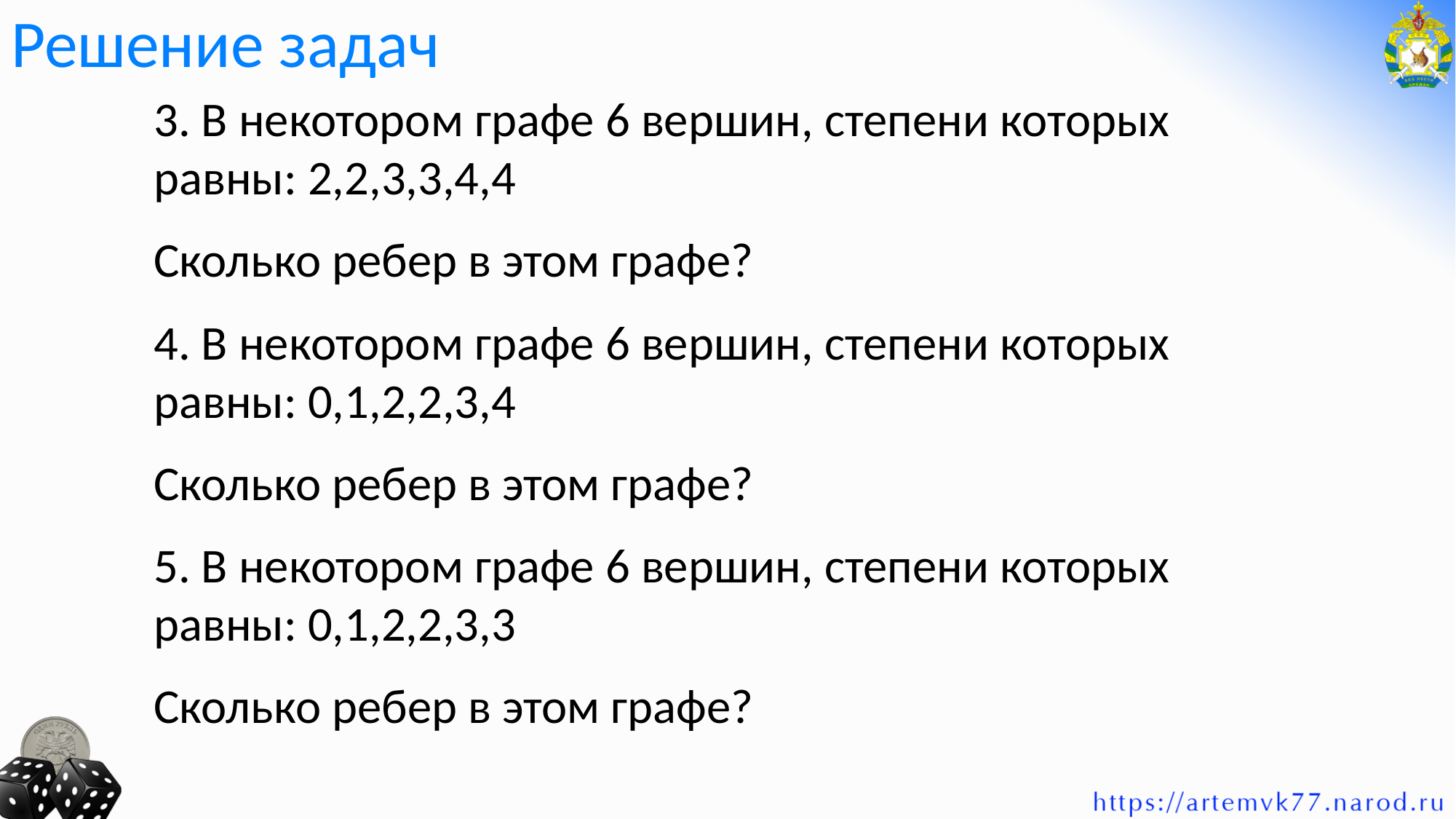

# Решение задач
3. В некотором графе 6 вершин, степени которых равны: 2,2,3,3,4,4
Сколько ребер в этом графе?
4. В некотором графе 6 вершин, степени которых равны: 0,1,2,2,3,4
Сколько ребер в этом графе?
5. В некотором графе 6 вершин, степени которых равны: 0,1,2,2,3,3
Сколько ребер в этом графе?